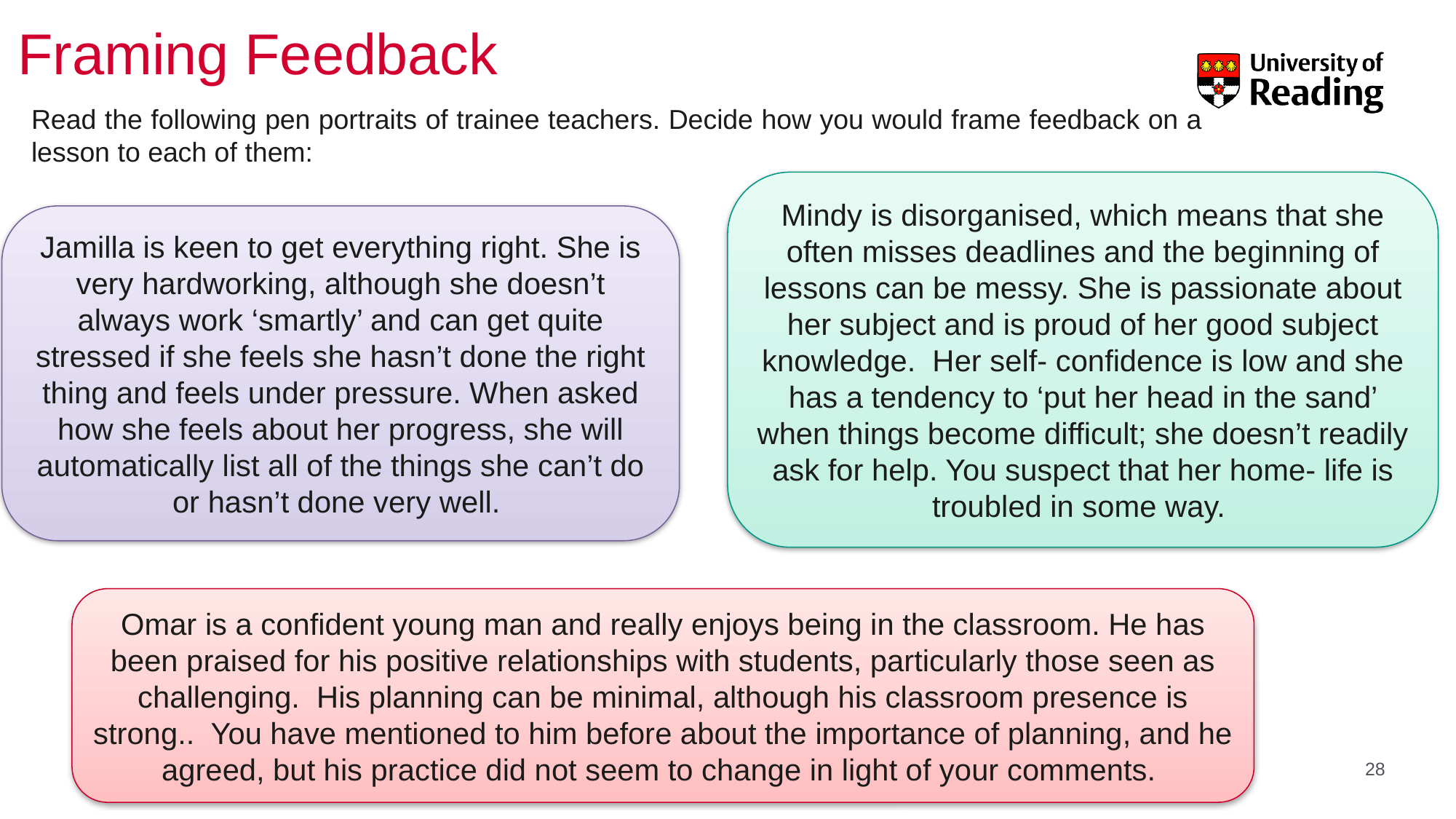

# Framing Feedback
Read the following pen portraits of trainee teachers. Decide how you would frame feedback on a lesson to each of them:
Mindy is disorganised, which means that she often misses deadlines and the beginning of lessons can be messy. She is passionate about her subject and is proud of her good subject knowledge.  Her self- confidence is low and she has a tendency to ‘put her head in the sand’ when things become difficult; she doesn’t readily ask for help. You suspect that her home- life is troubled in some way.
Jamilla is keen to get everything right. She is very hardworking, although she doesn’t always work ‘smartly’ and can get quite stressed if she feels she hasn’t done the right thing and feels under pressure. When asked how she feels about her progress, she will automatically list all of the things she can’t do or hasn’t done very well.
Omar is a confident young man and really enjoys being in the classroom. He has been praised for his positive relationships with students, particularly those seen as challenging.  His planning can be minimal, although his classroom presence is strong..  You have mentioned to him before about the importance of planning, and he agreed, but his practice did not seem to change in light of your comments.
28